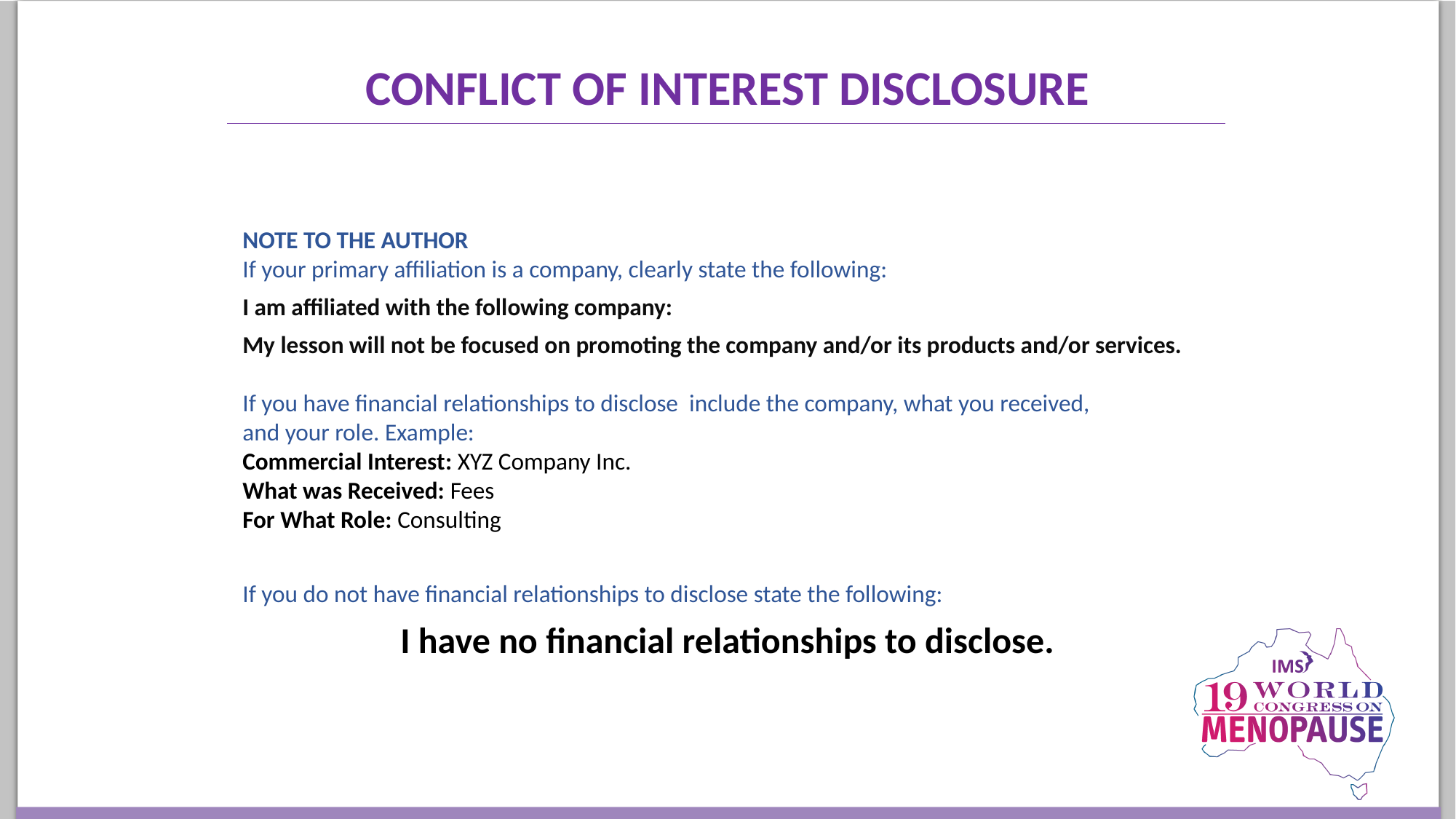

CONFLICT OF INTEREST DISCLOSURE

NOTE TO THE AUTHOR
If your primary affiliation is a company, clearly state the following:
I am affiliated with the following company:
My lesson will not be focused on promoting the company and/or its products and/or services.

If you have financial relationships to disclose  include the company, what you received,
and your role. Example:
Commercial Interest: XYZ Company Inc.
What was Received: Fees
For What Role: Consulting

If you do not have financial relationships to disclose state the following:
I have no financial relationships to disclose.